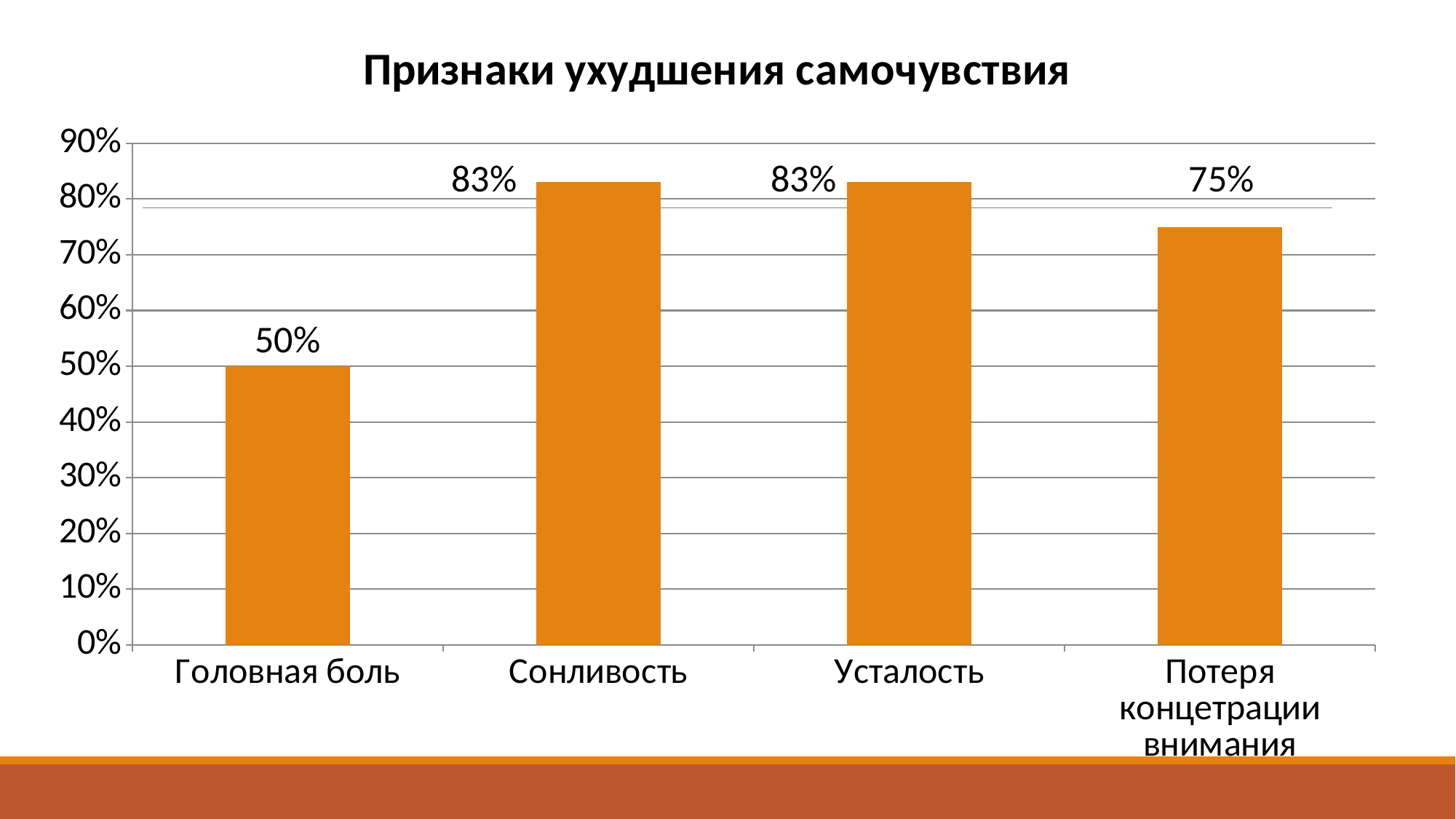

### Chart:

| Category | Признаки ухудшения самочувствия |
|---|---|
| Головная боль | 0.5 |
| Сонливость | 0.8300000000000004 |
| Усталость | 0.8300000000000004 |
| Потеря концетрации внимания | 0.7500000000000004 |